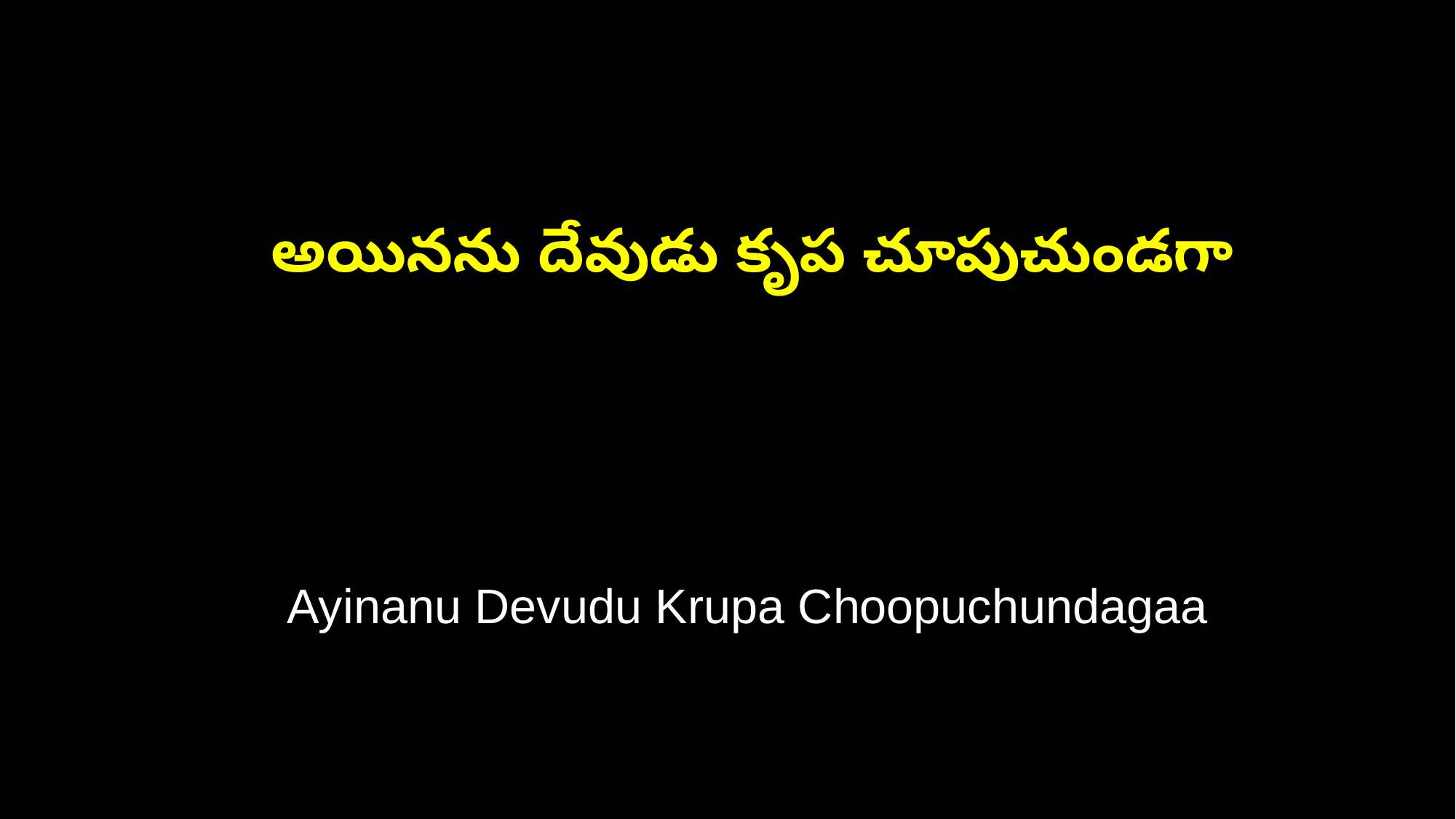

అయినను దేవుడు కృప చూపుచుండగా
   Ayinanu Devudu Krupa Choopuchundagaa